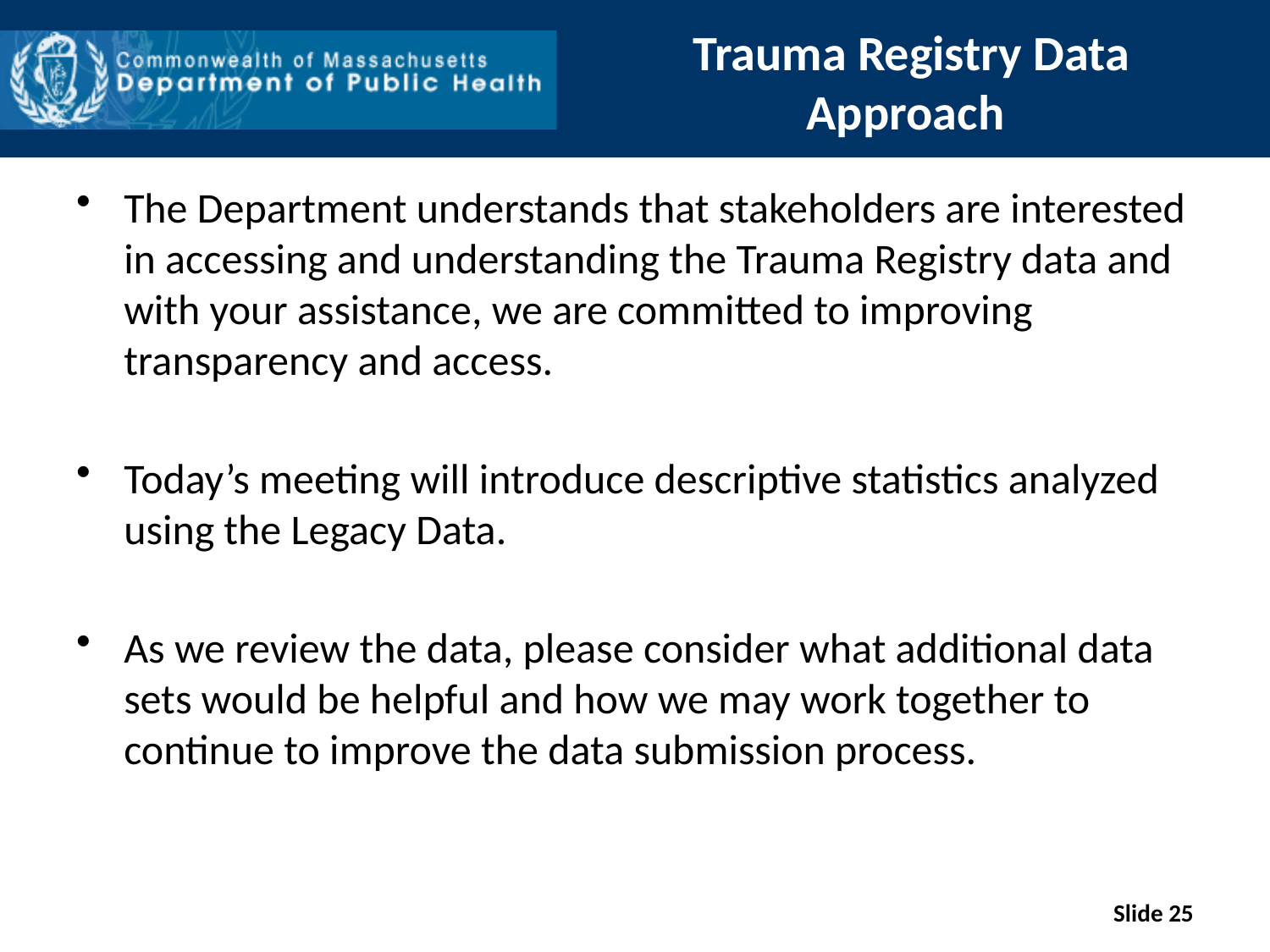

# Trauma Registry Data Approach
The Department understands that stakeholders are interested in accessing and understanding the Trauma Registry data and with your assistance, we are committed to improving transparency and access.

Today’s meeting will introduce descriptive statistics analyzed using the Legacy Data.

As we review the data, please consider what additional data sets would be helpful and how we may work together to continue to improve the data submission process.

Slide 25